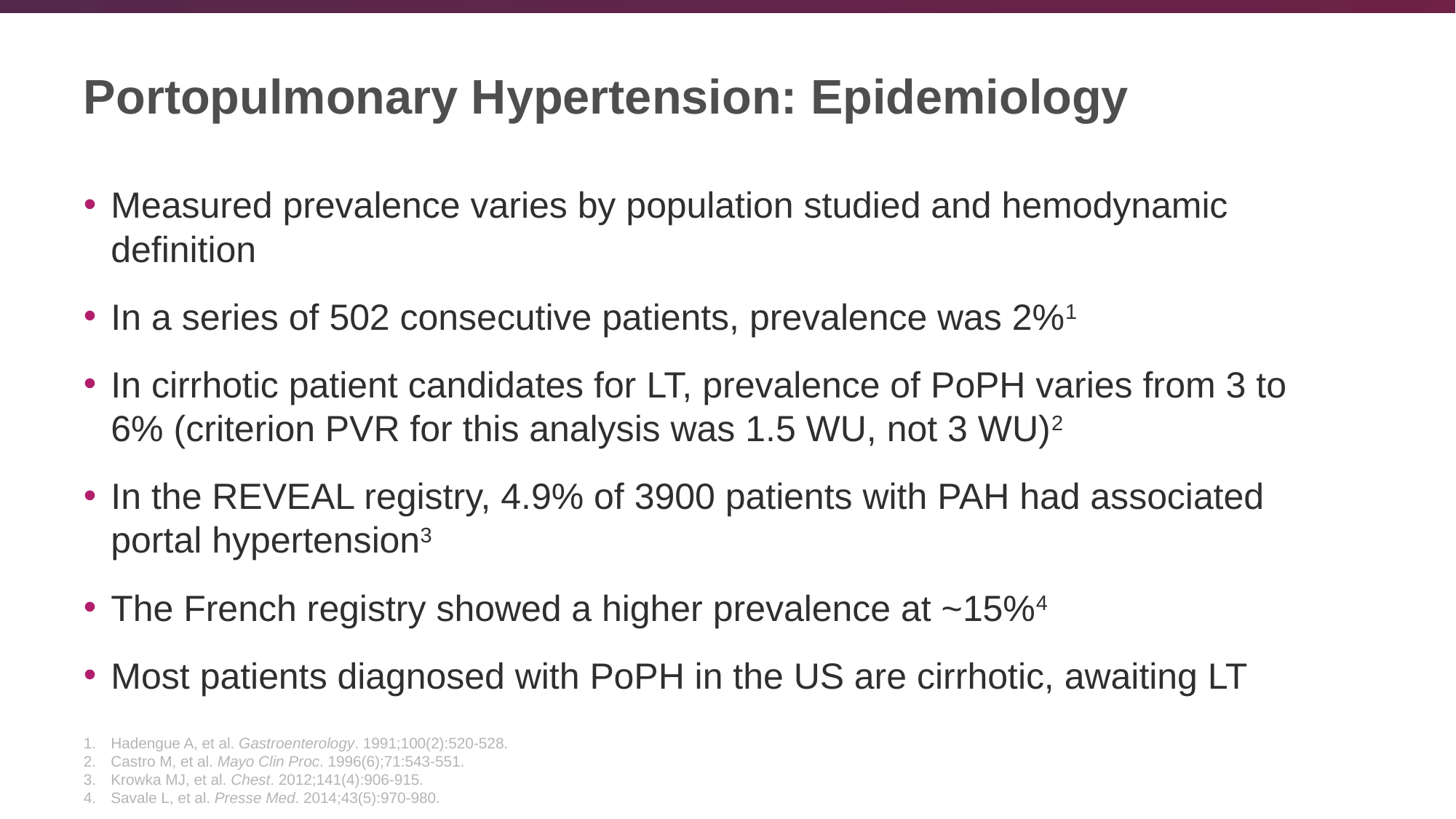

# Portopulmonary Hypertension: Epidemiology
Measured prevalence varies by population studied and hemodynamic definition
In a series of 502 consecutive patients, prevalence was 2%1
In cirrhotic patient candidates for LT, prevalence of PoPH varies from 3 to 6% (criterion PVR for this analysis was 1.5 WU, not 3 WU)2
In the REVEAL registry, 4.9% of 3900 patients with PAH had associated portal hypertension3
The French registry showed a higher prevalence at ~15%4
Most patients diagnosed with PoPH in the US are cirrhotic, awaiting LT
Hadengue A, et al. Gastroenterology. 1991;100(2):520-528.
Castro M, et al. Mayo Clin Proc. 1996(6);71:543-551.
Krowka MJ, et al. Chest. 2012;141(4):906-915.
Savale L, et al. Presse Med. 2014;43(5):970-980.